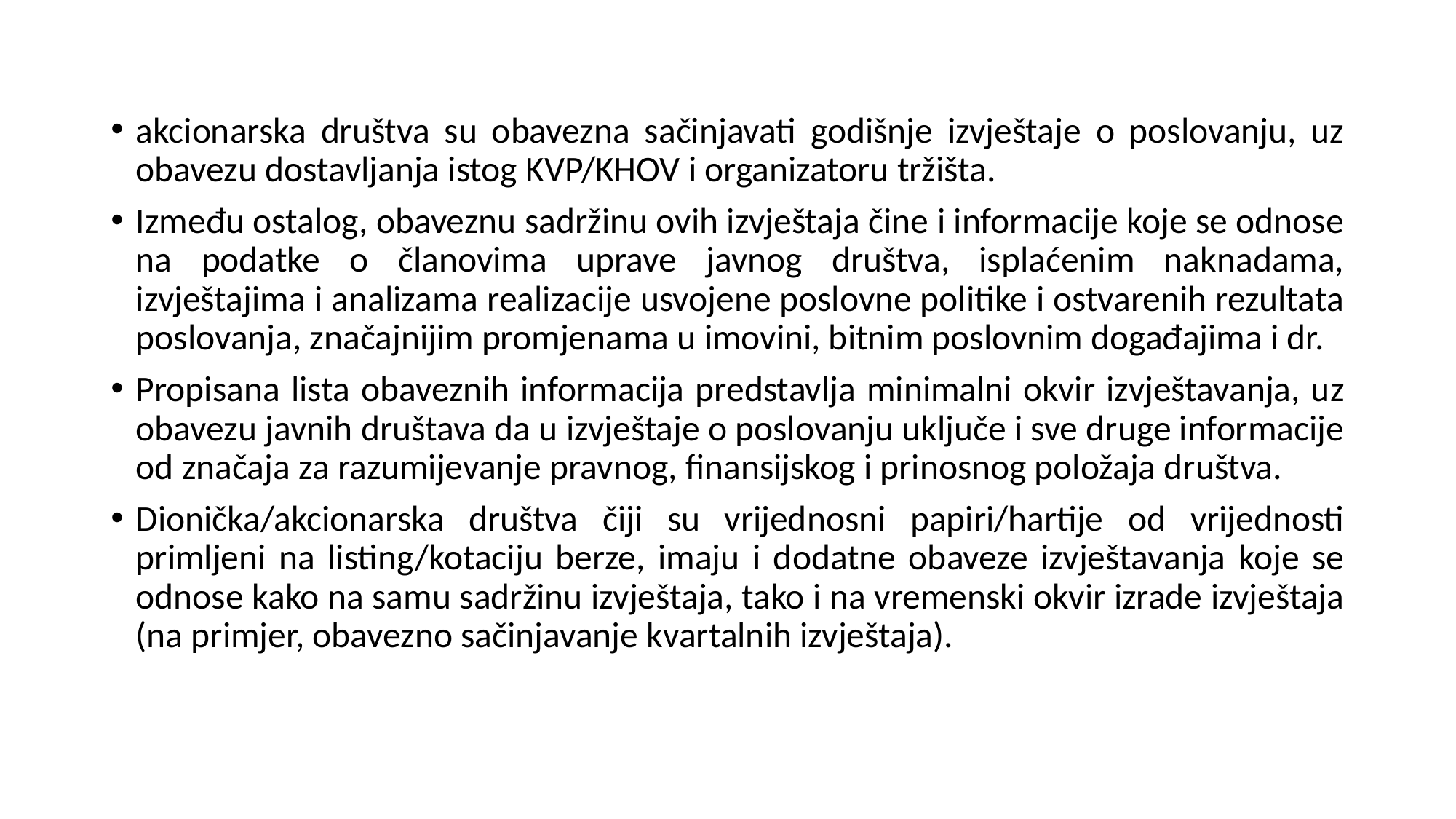

akcionarska društva su obavezna sačinjavati godišnje izvještaje o poslovanju, uz obavezu dostavljanja istog KVP/KHOV i organizatoru tržišta.
Između ostalog, obaveznu sadržinu ovih izvještaja čine i informacije koje se odnose na podatke o članovima uprave javnog društva, isplaćenim naknadama, izvještajima i analizama realizacije usvojene poslovne politike i ostvarenih rezultata poslovanja, značajnijim promjenama u imovini, bitnim poslovnim događajima i dr.
Propisana lista obaveznih informacija predstavlja minimalni okvir izvještavanja, uz obavezu javnih društava da u izvještaje o poslovanju uključe i sve druge informacije od značaja za razumijevanje pravnog, finansijskog i prinosnog položaja društva.
Dionička/akcionarska društva čiji su vrijednosni papiri/hartije od vrijednosti primljeni na listing/kotaciju berze, imaju i dodatne obaveze izvještavanja koje se odnose kako na samu sadržinu izvještaja, tako i na vremenski okvir izrade izvještaja (na primjer, obavezno sačinjavanje kvartalnih izvještaja).